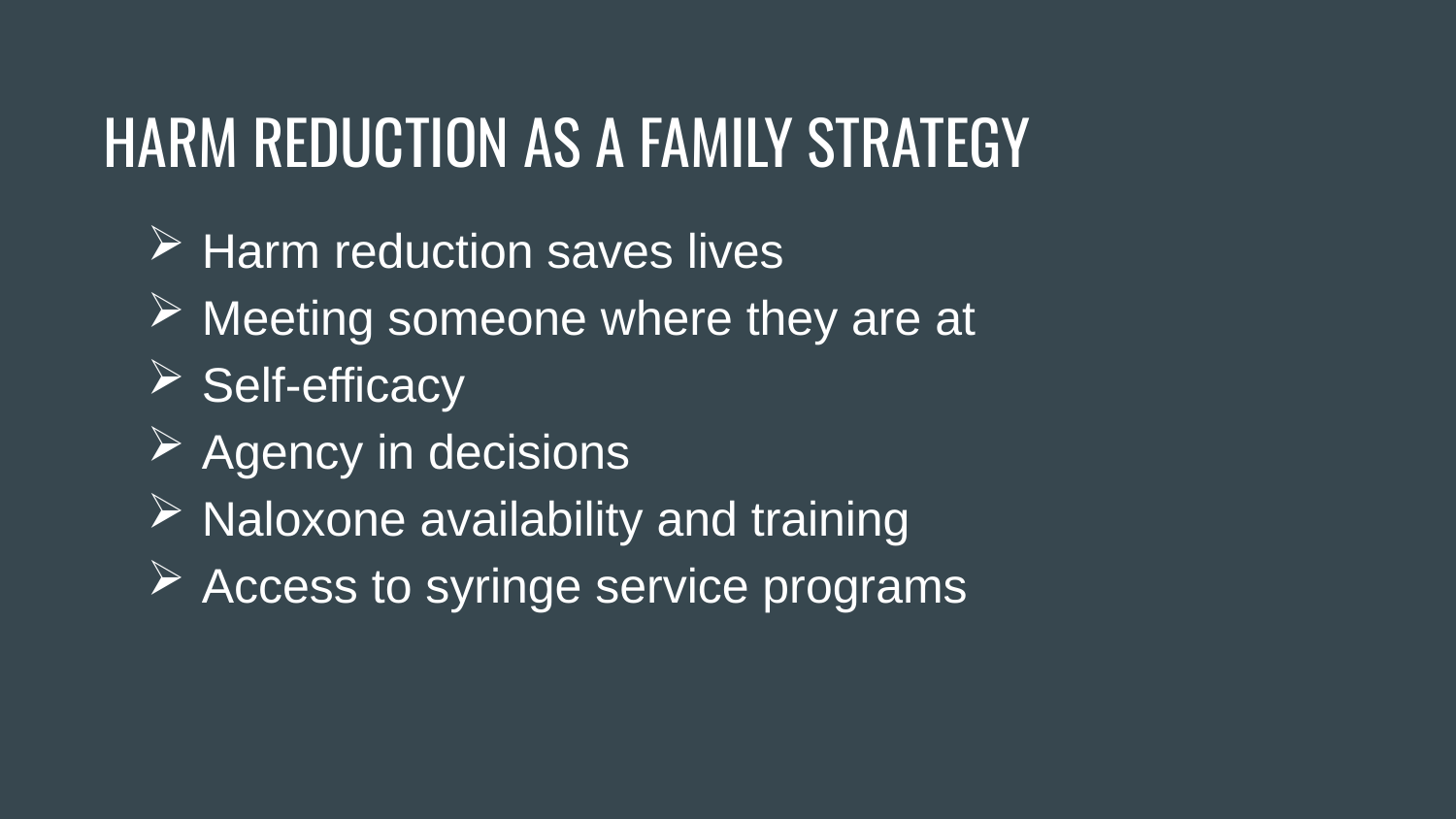

# HARM REDUCTION AS A FAMILY STRATEGY

Harm reduction saves lives
Meeting someone where they are at
Self-efficacy
Agency in decisions
Naloxone availability and training
Access to syringe service programs